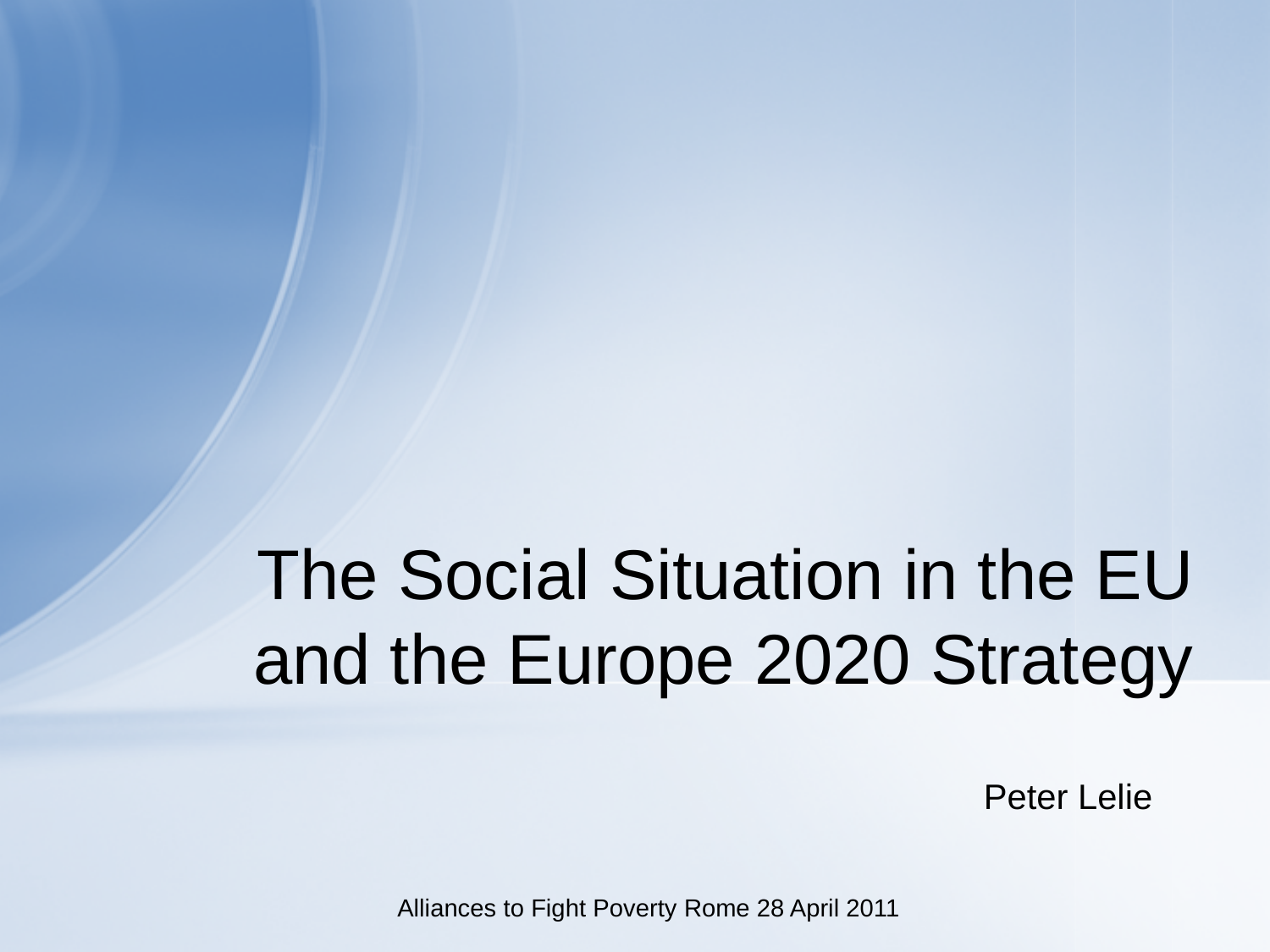

# The Social Situation in the EU and the Europe 2020 Strategy

Peter Lelie
Alliances to Fight Poverty Rome 28 April 2011